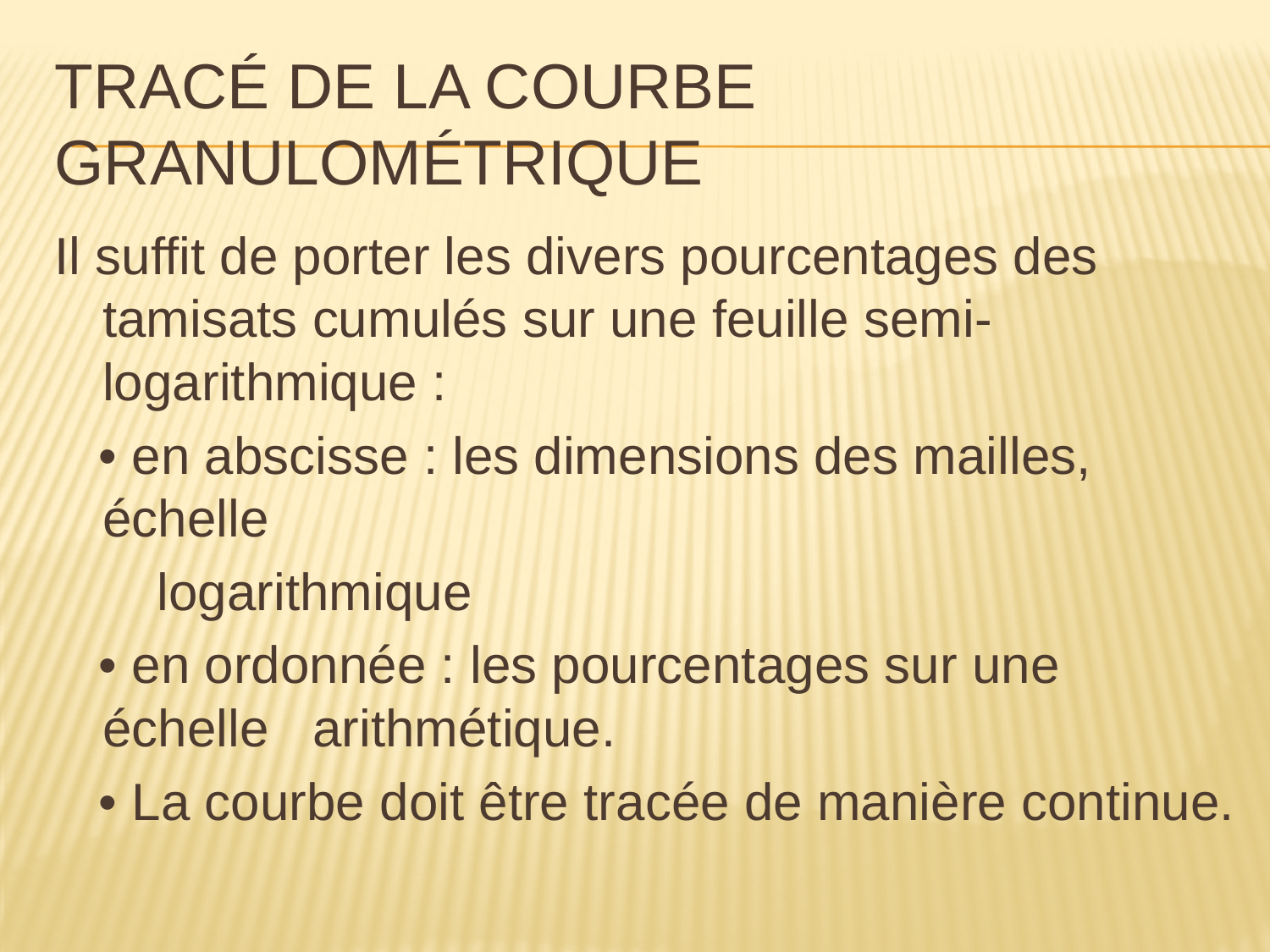

# TRACÉ DE LA COURBE GRANULOMÉTRIQUE
Il suffit de porter les divers pourcentages des tamisats cumulés sur une feuille semi-logarithmique :
   • en abscisse : les dimensions des mailles, échelle
       logarithmique
   • en ordonnée : les pourcentages sur une échelle   arithmétique.
   • La courbe doit être tracée de manière continue.